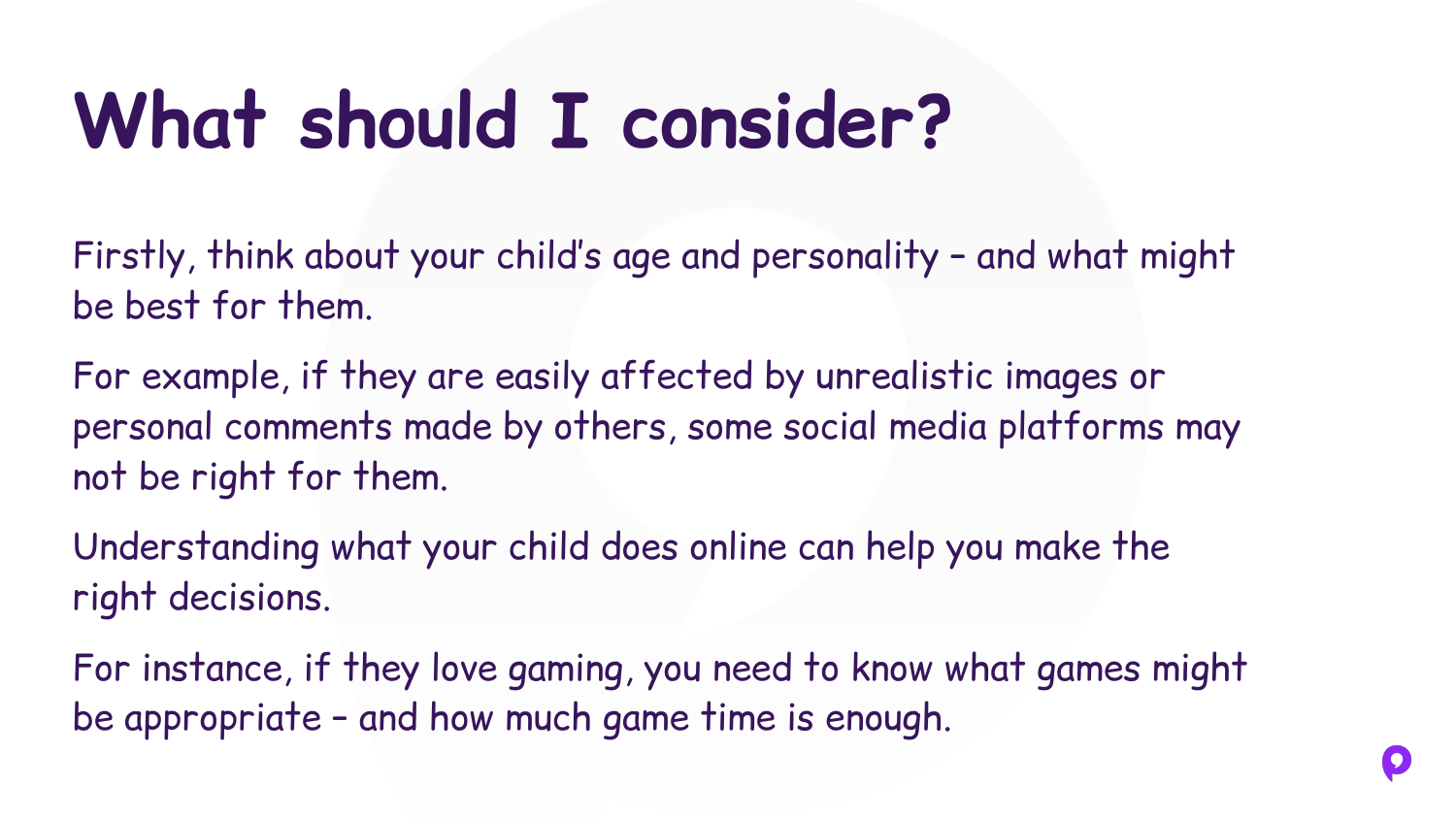

# What should I consider?
Firstly, think about your child’s age and personality – and what might be best for them.
For example, if they are easily affected by unrealistic images or personal comments made by others, some social media platforms may not be right for them.
Understanding what your child does online can help you make the right decisions.
For instance, if they love gaming, you need to know what games might be appropriate – and how much game time is enough.